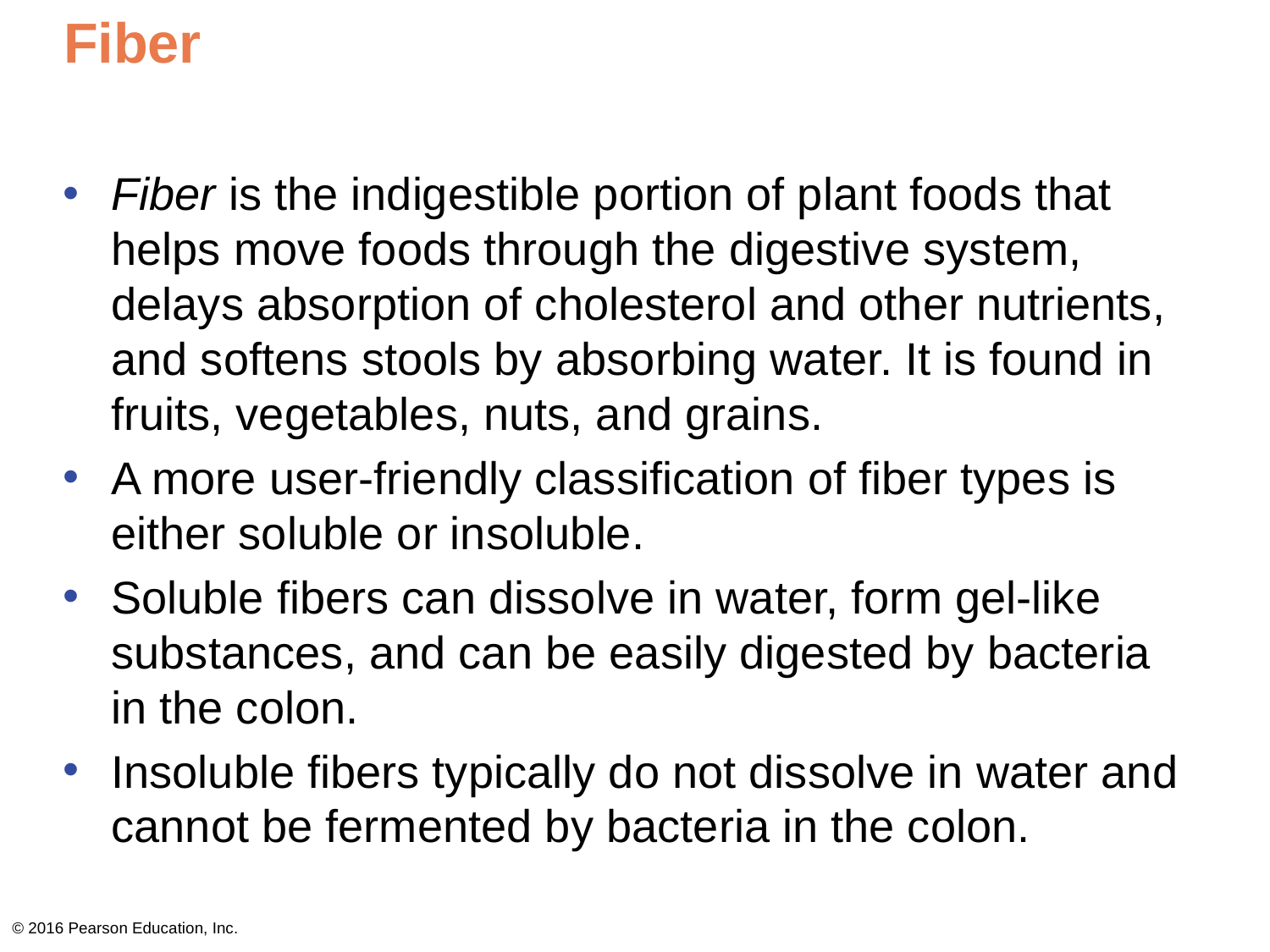

# Fiber
Fiber is the indigestible portion of plant foods that helps move foods through the digestive system, delays absorption of cholesterol and other nutrients, and softens stools by absorbing water. It is found in fruits, vegetables, nuts, and grains.
A more user-friendly classification of fiber types is either soluble or insoluble.
Soluble fibers can dissolve in water, form gel-like substances, and can be easily digested by bacteria in the colon.
Insoluble fibers typically do not dissolve in water and cannot be fermented by bacteria in the colon.
© 2016 Pearson Education, Inc.